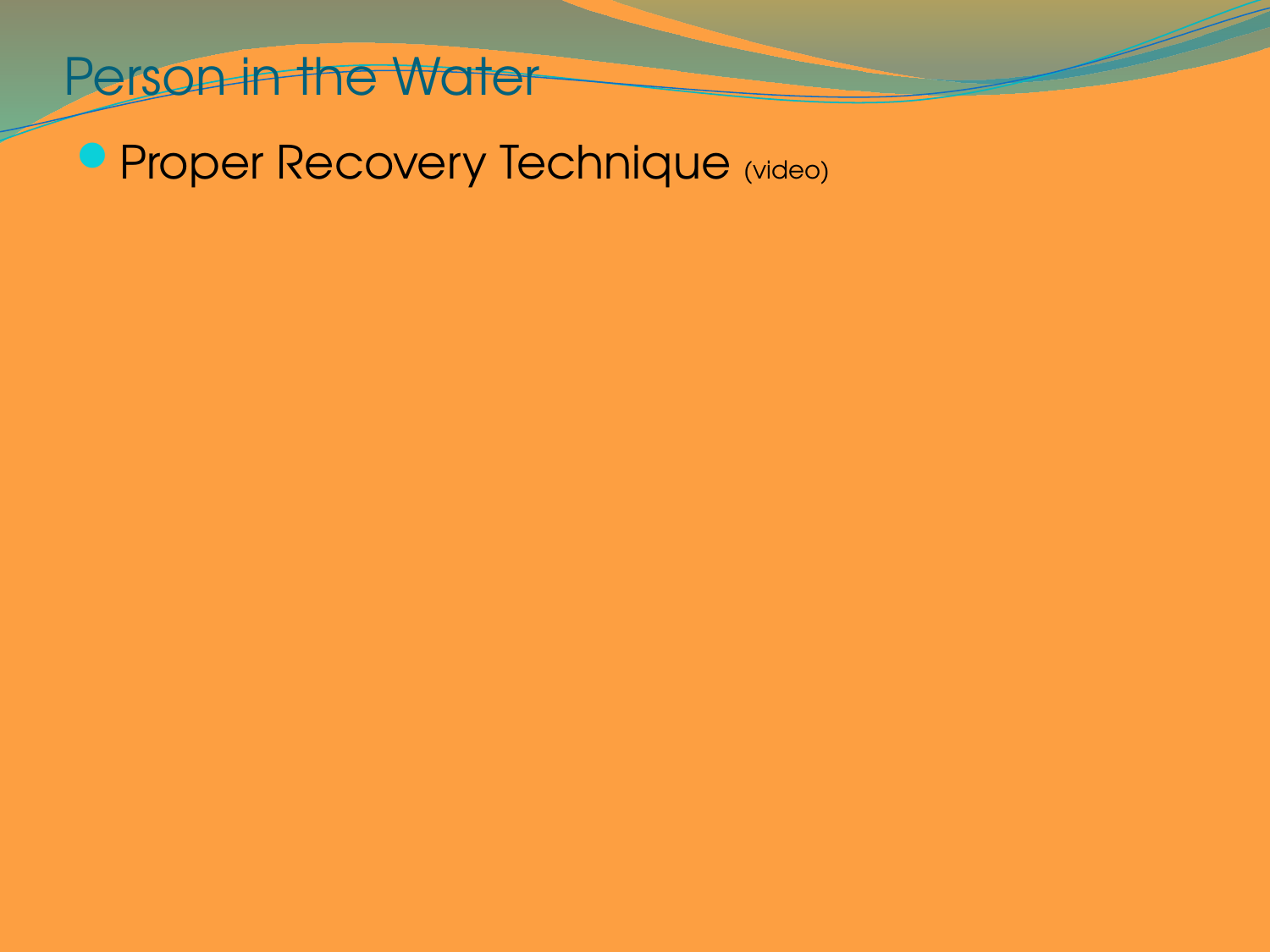

# Person in the Water
Proper Recovery Technique (video)